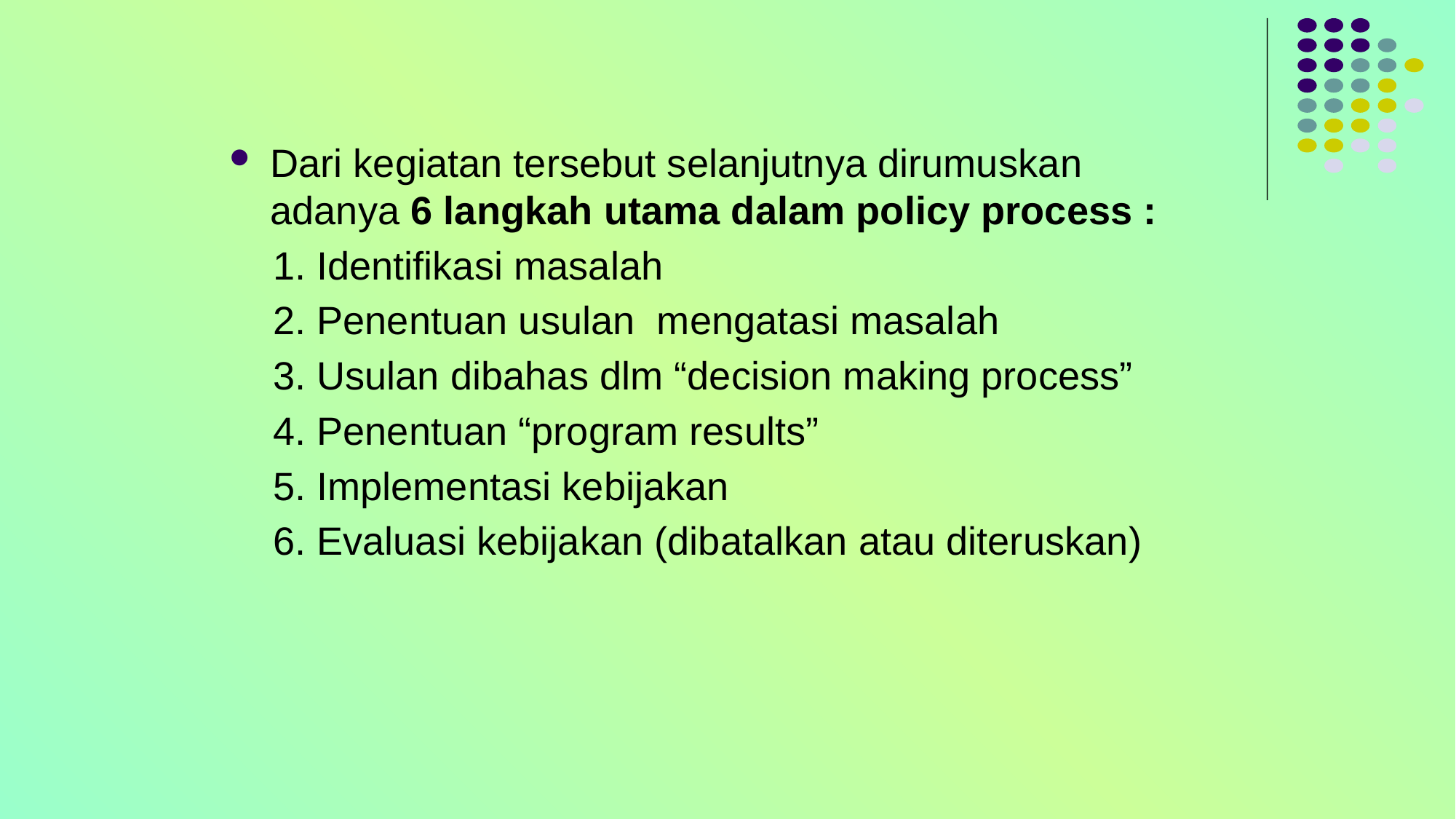

Dari kegiatan tersebut selanjutnya dirumuskan adanya 6 langkah utama dalam policy process :
    1. Identifikasi masalah
    2. Penentuan usulan  mengatasi masalah
    3. Usulan dibahas dlm “decision making process”
    4. Penentuan “program results”
    5. Implementasi kebijakan
    6. Evaluasi kebijakan (dibatalkan atau diteruskan)